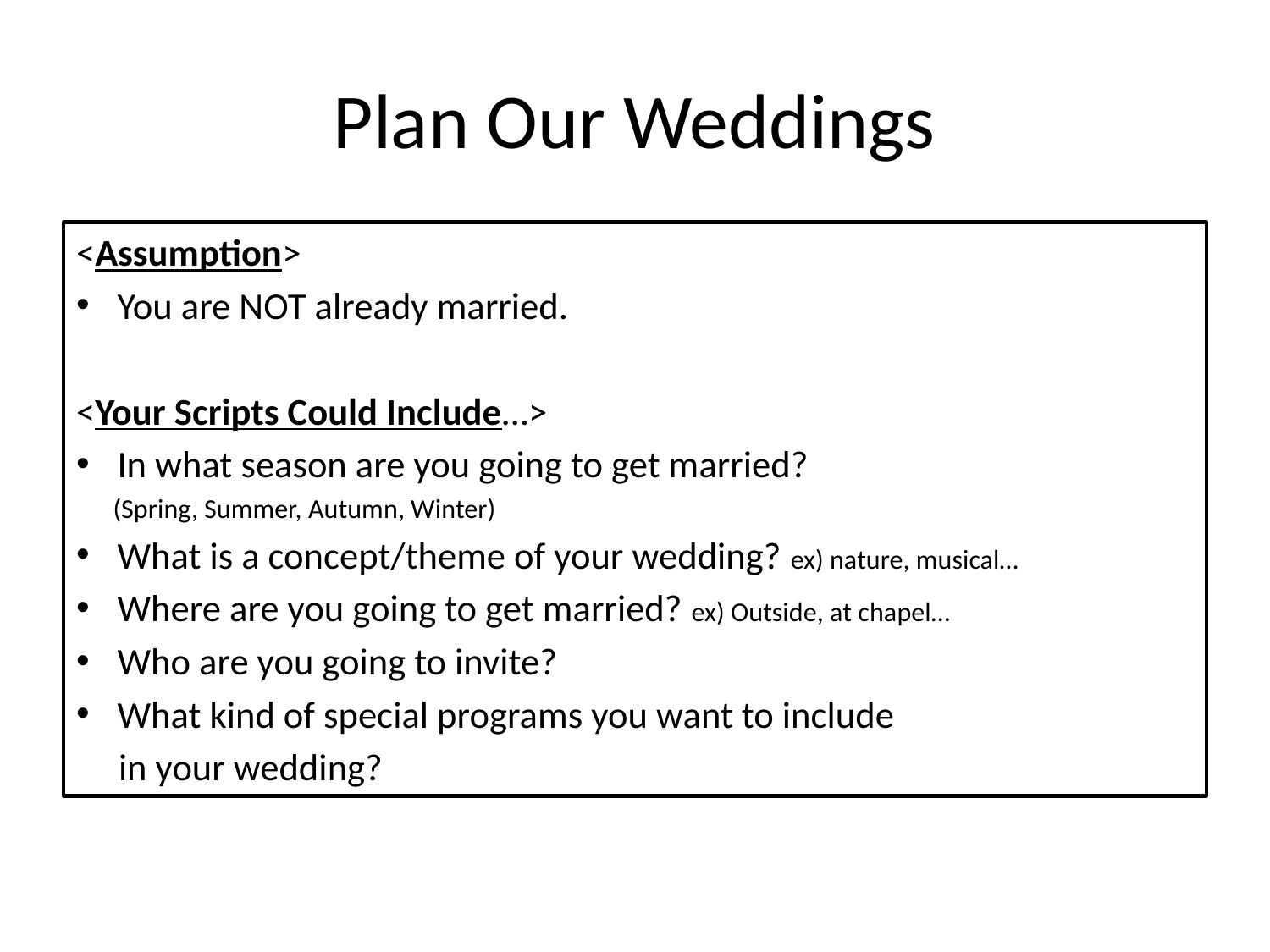

# Plan Our Weddings
<Assumption>
You are NOT already married.

<Your Scripts Could Include…>
In what season are you going to get married?
      (Spring, Summer, Autumn, Winter)
What is a concept/theme of your wedding? ex) nature, musical…
Where are you going to get married? ex) Outside, at chapel…
Who are you going to invite?
What kind of special programs you want to include
     in your wedding?